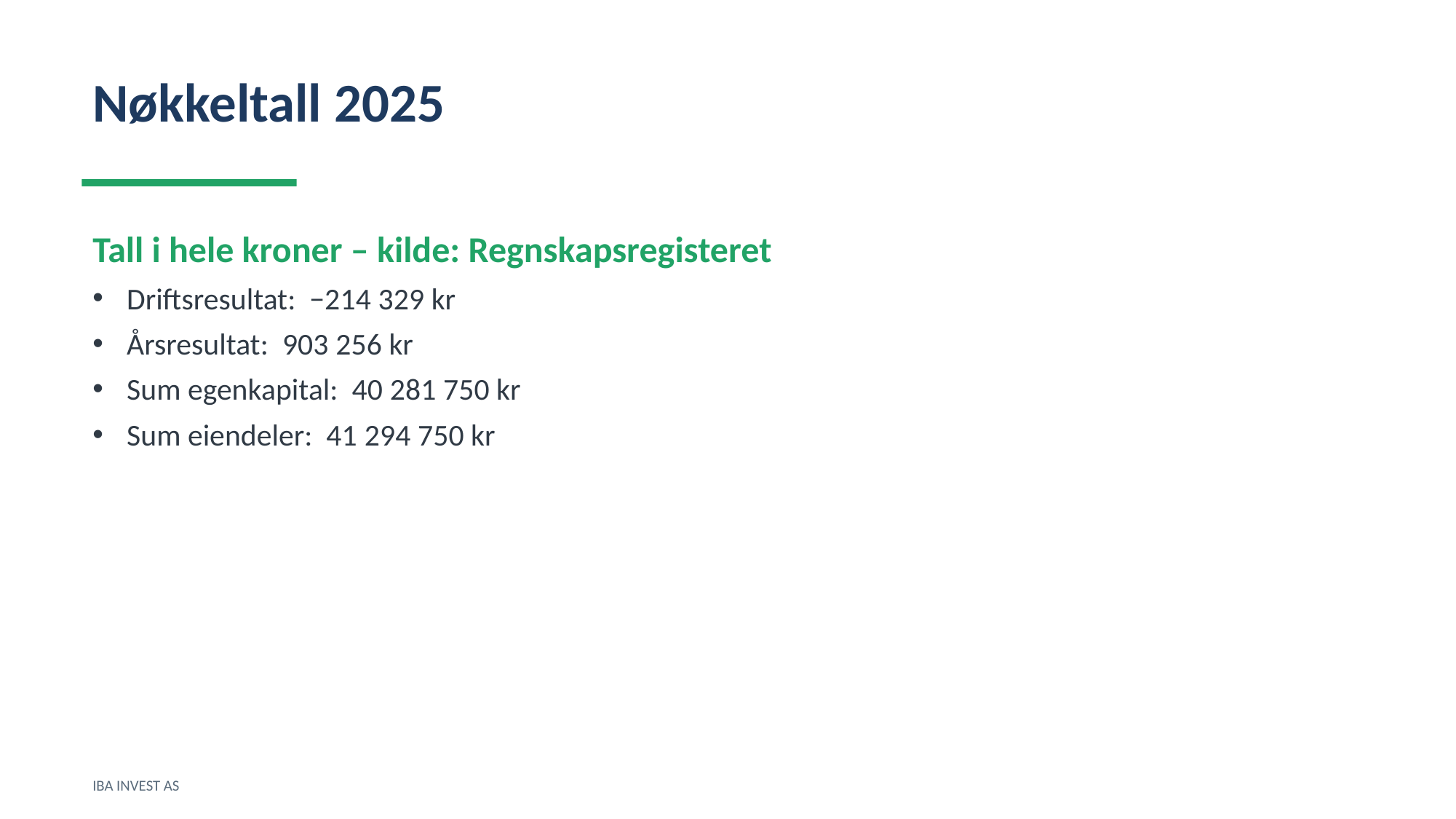

Nøkkeltall 2025

Tall i hele kroner – kilde: Regnskapsregisteret
Driftsresultat:  −214 329 kr
Årsresultat:  903 256 kr
Sum egenkapital:  40 281 750 kr
Sum eiendeler:  41 294 750 kr
IBA INVEST AS